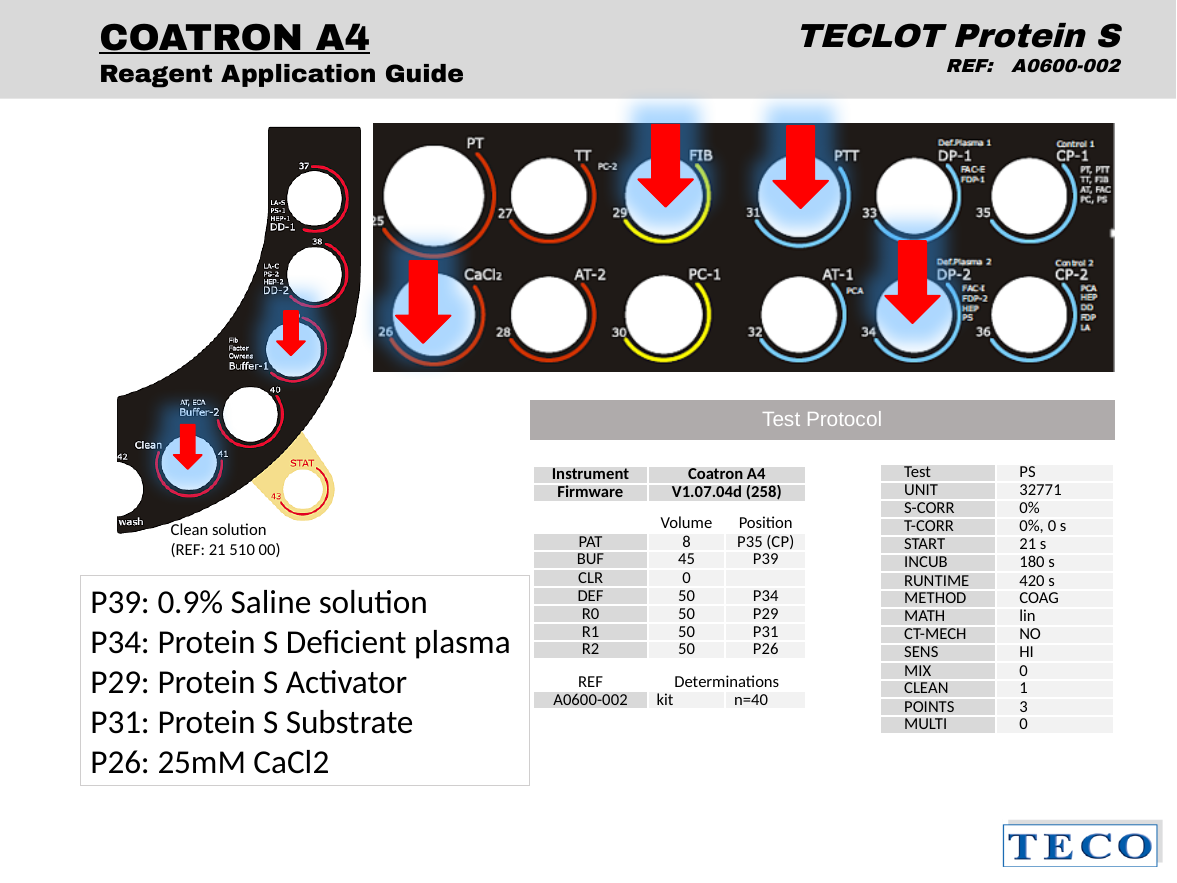

TECLOT Protein S
	REF:   A0600-002

| Test Protocol |
| --- |
| Test | PS |
| --- | --- |
| UNIT | 32771 |
| S-CORR | 0% |
| T-CORR | 0%, 0 s |
| START | 21 s |
| INCUB | 180 s |
| RUNTIME | 420 s |
| METHOD | COAG |
| MATH | lin |
| CT-MECH | NO |
| SENS | HI |
| MIX | 0 |
| CLEAN | 1 |
| POINTS | 3 |
| MULTI | 0 |
| Instrument | Coatron A4 |  |
| --- | --- | --- |
| Firmware | V1.07.04d (258) |  |
|  | Volume | Position |
| PAT | 8 | P35 (CP) |
| BUF | 45 | P39 |
| CLR | 0 |  |
| DEF | 50 | P34 |
| R0 | 50 | P29 |
| R1 | 50 | P31 |
| R2 | 50 | P26 |
| REF | Determinations |  |
| A0600-002 | kit | n=40 |
P39: 0.9% Saline solution
P34: Protein S Deficient plasma
P29: Protein S Activator
P31: Protein S Substrate
P26: 25mM CaCl2